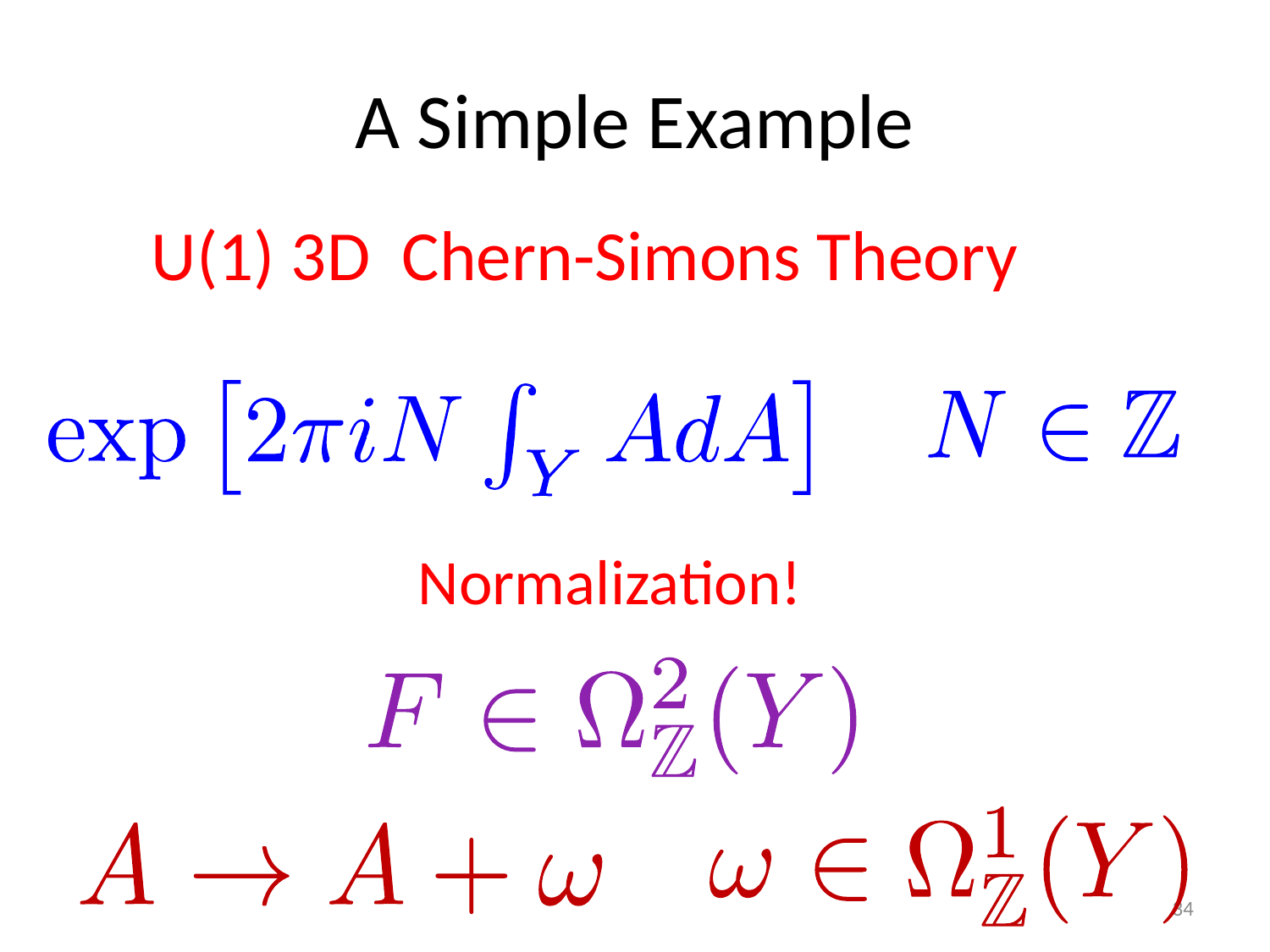

# A Simple Example
U(1) 3D  Chern-Simons Theory

Normalization!

34